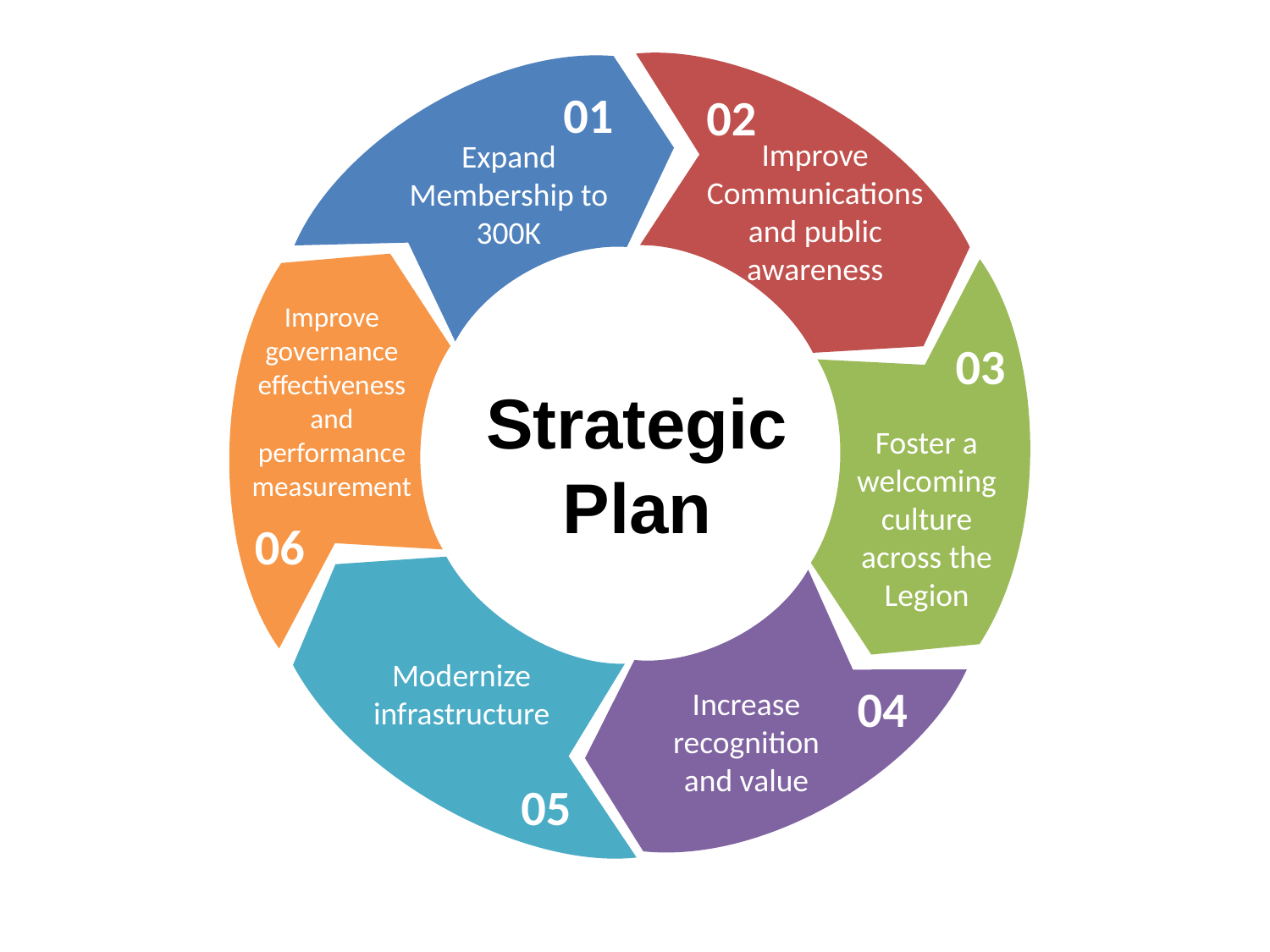

01
02
Improve Communications and public awareness
Expand Membership to 300K
Improve governance effectiveness and performance measurement

03
Strategic
Plan
Foster a welcoming culture across the Legion
06

Modernize infrastructure
04
Increase recognition and value
05